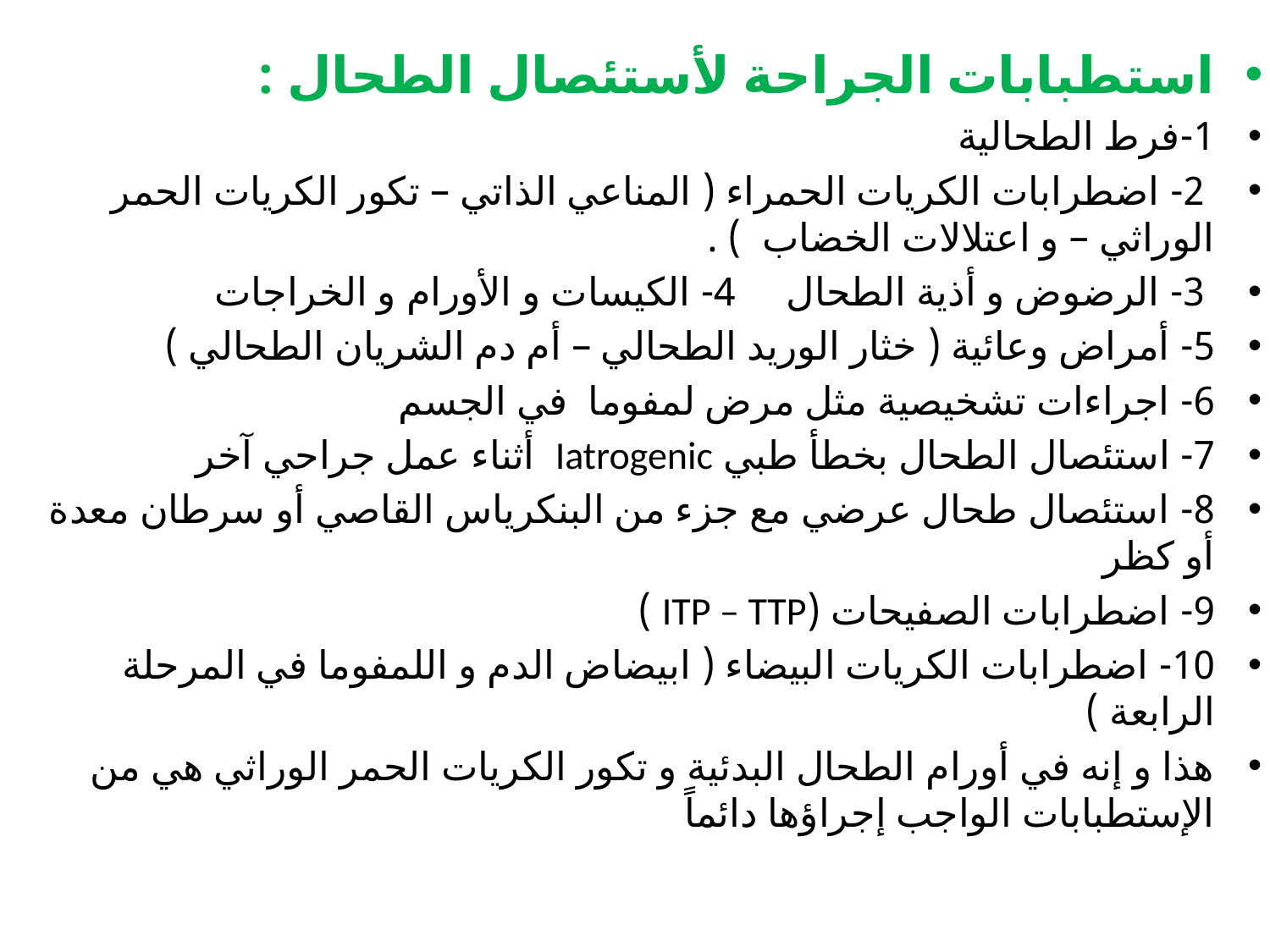

استطبابات الجراحة لأستئصال الطحال :
1-فرط الطحالية
 2- اضطرابات الكريات الحمراء ( المناعي الذاتي – تكور الكريات الحمر الوراثي – و اعتلالات الخضاب  ) .
 3- الرضوض و أذية الطحال     4- الكيسات و الأورام و الخراجات
5- أمراض وعائية ( خثار الوريد الطحالي – أم دم الشريان الطحالي )
6- اجراءات تشخيصية مثل مرض لمفوما  في الجسم
7- استئصال الطحال بخطأ طبي Iatrogenic  أثناء عمل جراحي آخر
8- استئصال طحال عرضي مع جزء من البنكرياس القاصي أو سرطان معدة أو كظر
9- اضطرابات الصفيحات (ITP – TTP )
10- اضطرابات الكريات البيضاء ( ابيضاض الدم و اللمفوما في المرحلة الرابعة )
هذا و إنه في أورام الطحال البدئية و تكور الكريات الحمر الوراثي هي من الإستطبابات الواجب إجراؤها دائماً